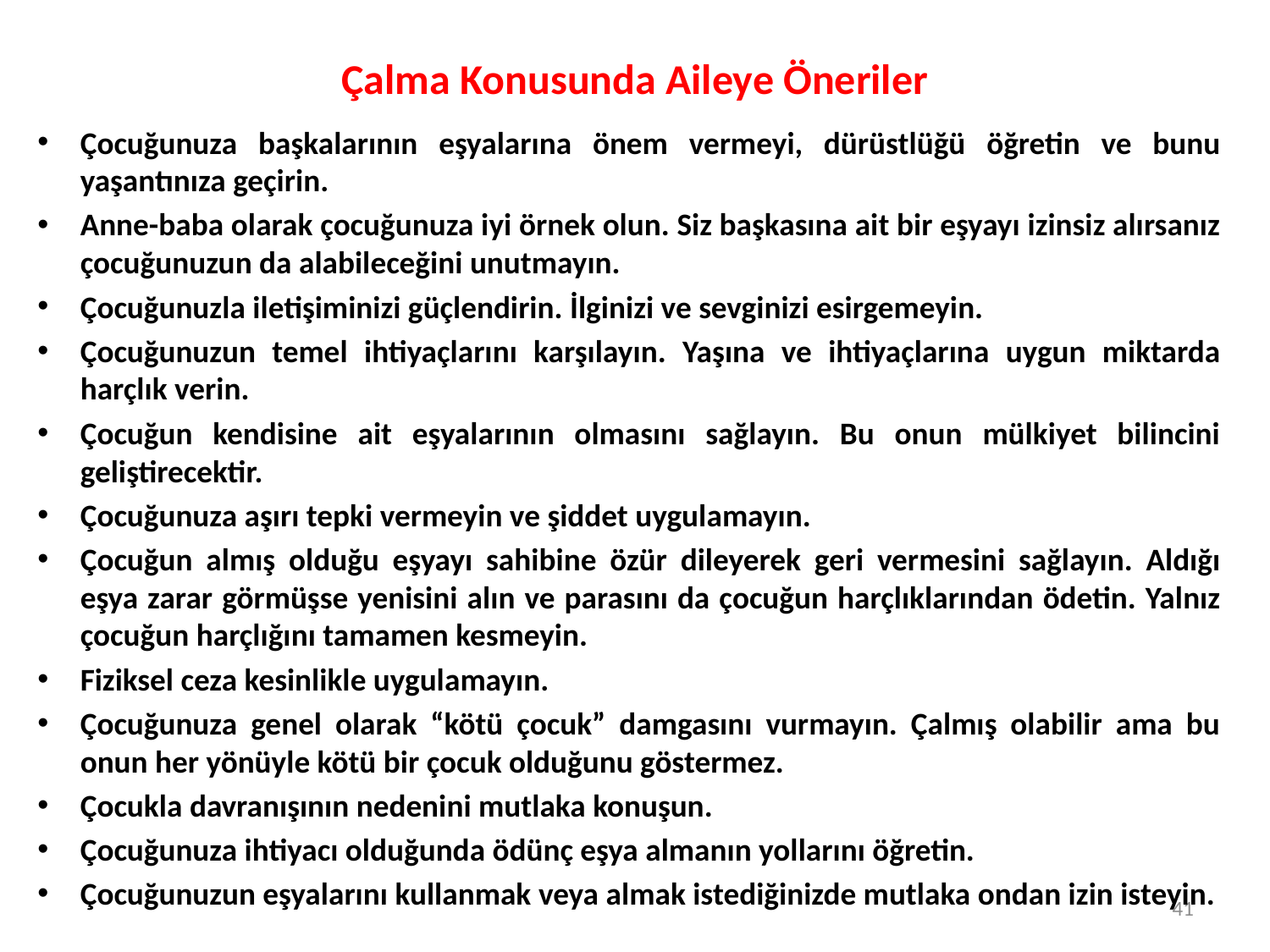

# Çalma Konusunda Aileye Öneriler
Çocuğunuza başkalarının eşyalarına önem vermeyi, dürüstlüğü öğretin ve bunu yaşantınıza geçirin.
Anne-baba olarak çocuğunuza iyi örnek olun. Siz başkasına ait bir eşyayı izinsiz alırsanız çocuğunuzun da alabileceğini unutmayın.
Çocuğunuzla iletişiminizi güçlendirin. İlginizi ve sevginizi esirgemeyin.
Çocuğunuzun temel ihtiyaçlarını karşılayın. Yaşına ve ihtiyaçlarına uygun miktarda harçlık verin.
Çocuğun kendisine ait eşyalarının olmasını sağlayın. Bu onun mülkiyet bilincini geliştirecektir.
Çocuğunuza aşırı tepki vermeyin ve şiddet uygulamayın.
Çocuğun almış olduğu eşyayı sahibine özür dileyerek geri vermesini sağlayın. Aldığı eşya zarar görmüşse yenisini alın ve parasını da çocuğun harçlıklarından ödetin. Yalnız çocuğun harçlığını tamamen kesmeyin.
Fiziksel ceza kesinlikle uygulamayın.
Çocuğunuza genel olarak “kötü çocuk” damgasını vurmayın. Çalmış olabilir ama bu onun her yönüyle kötü bir çocuk olduğunu göstermez.
Çocukla davranışının nedenini mutlaka konuşun.
Çocuğunuza ihtiyacı olduğunda ödünç eşya almanın yollarını öğretin.
Çocuğunuzun eşyalarını kullanmak veya almak istediğinizde mutlaka ondan izin isteyin.
41